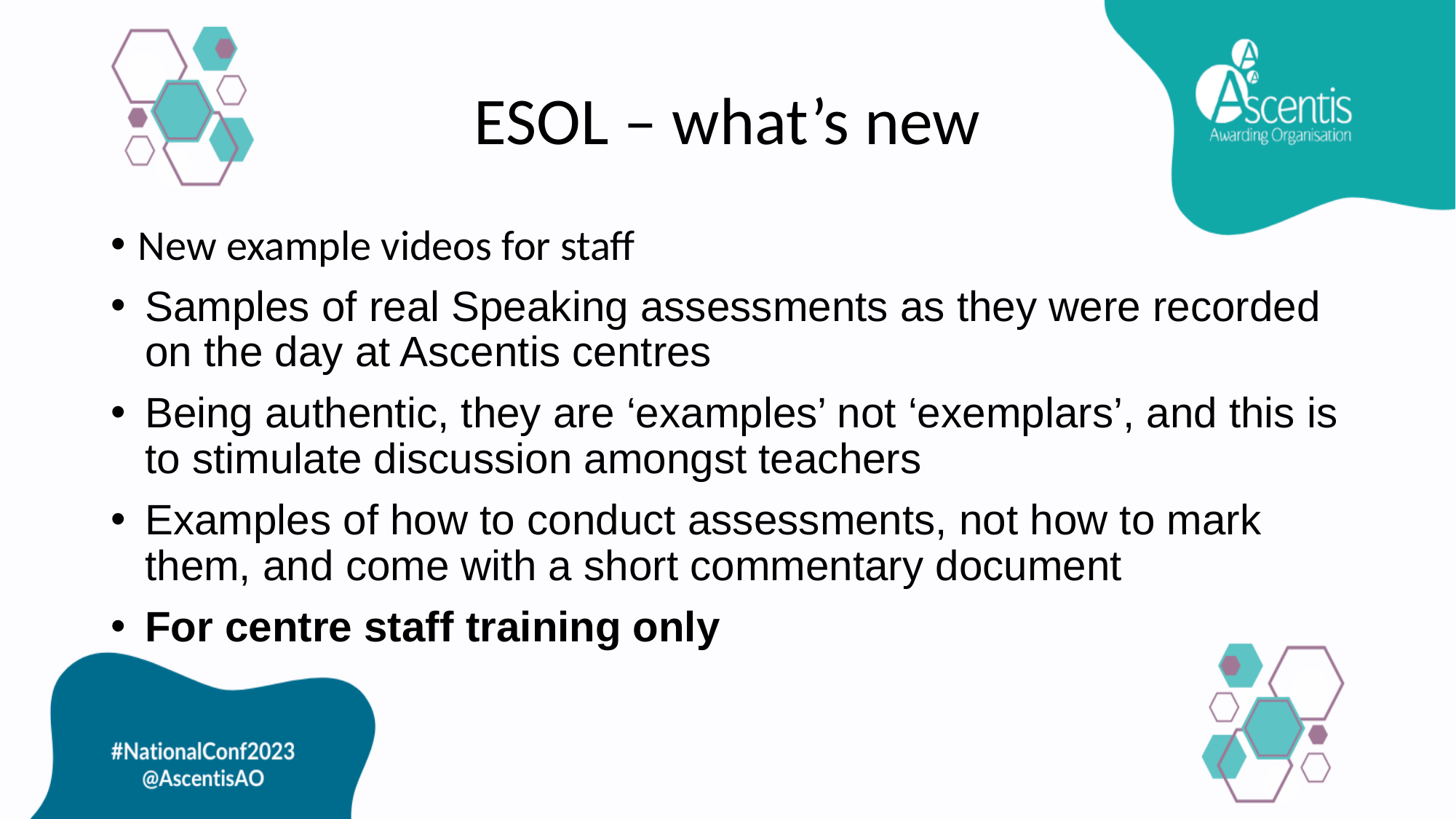

# ESOL – what’s new
New example videos for staff
Samples of real Speaking assessments as they were recorded on the day at Ascentis centres
Being authentic, they are ‘examples’ not ‘exemplars’, and this is to stimulate discussion amongst teachers
Examples of how to conduct assessments, not how to mark them, and come with a short commentary document
For centre staff training only